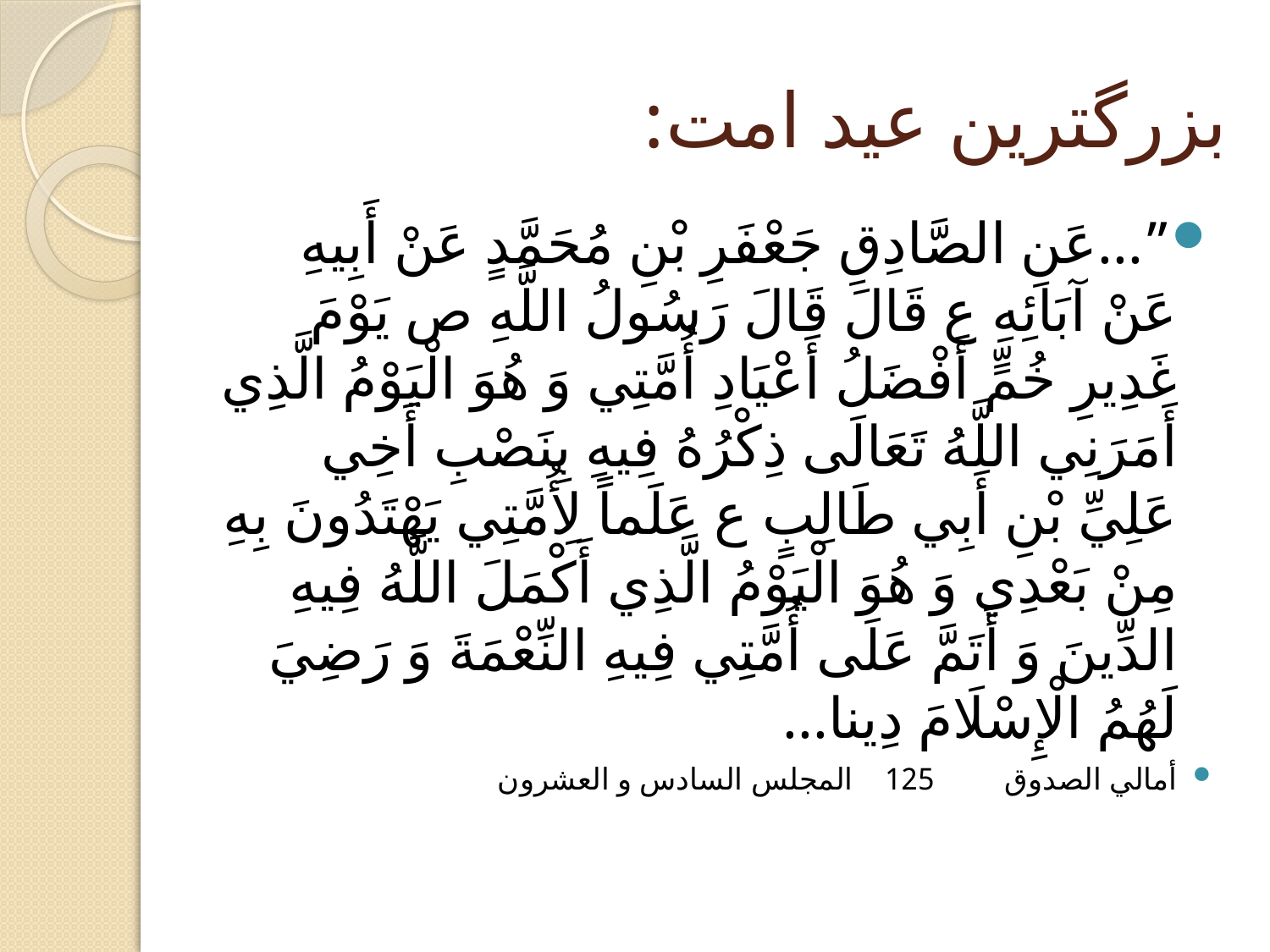

# بزرگترین عید امت:
”...عَنِ الصَّادِقِ جَعْفَرِ بْنِ مُحَمَّدٍ عَنْ أَبِيهِ عَنْ آبَائِهِ ع قَالَ قَالَ رَسُولُ اللَّهِ ص يَوْمَ غَدِيرِ خُمٍّ أَفْضَلُ أَعْيَادِ أُمَّتِي وَ هُوَ الْيَوْمُ الَّذِي أَمَرَنِي اللَّهُ تَعَالَى ذِكْرُهُ فِيهِ بِنَصْبِ أَخِي عَلِيِّ بْنِ أَبِي طَالِبٍ ع عَلَماً لِأُمَّتِي يَهْتَدُونَ بِهِ مِنْ بَعْدِي وَ هُوَ الْيَوْمُ الَّذِي أَكْمَلَ اللَّهُ فِيهِ الدِّينَ وَ أَتَمَّ عَلَى أُمَّتِي فِيهِ النِّعْمَةَ وَ رَضِيَ لَهُمُ الْإِسْلَامَ دِينا...
أمالي الصدوق         125    المجلس السادس و العشرون‏